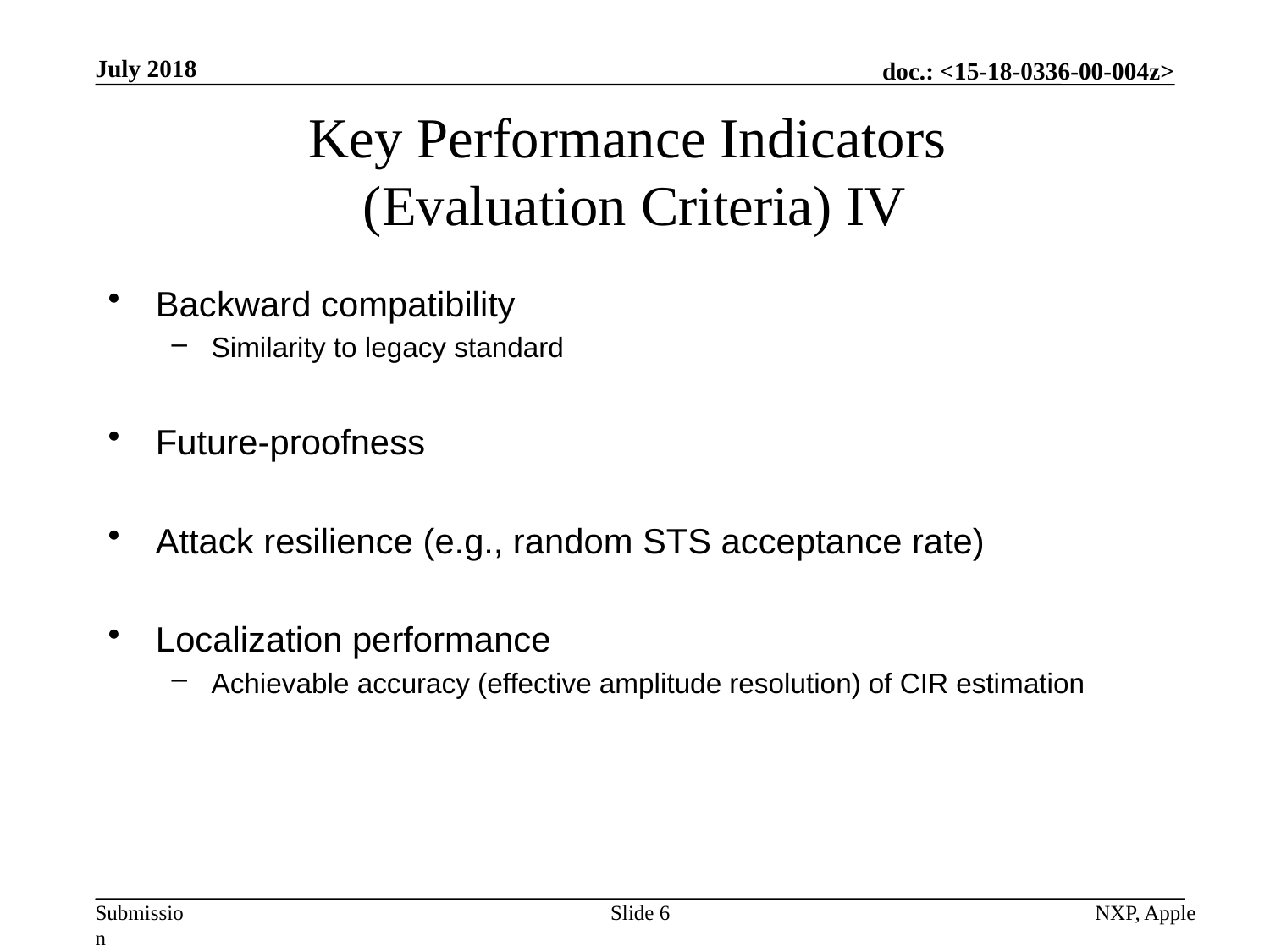

July 2018
# Key Performance Indicators (Evaluation Criteria) IV
Backward compatibility
Similarity to legacy standard

Future-proofness

Attack resilience (e.g., random STS acceptance rate)

Localization performance
Achievable accuracy (effective amplitude resolution) of CIR estimation
Slide 6
NXP, Apple